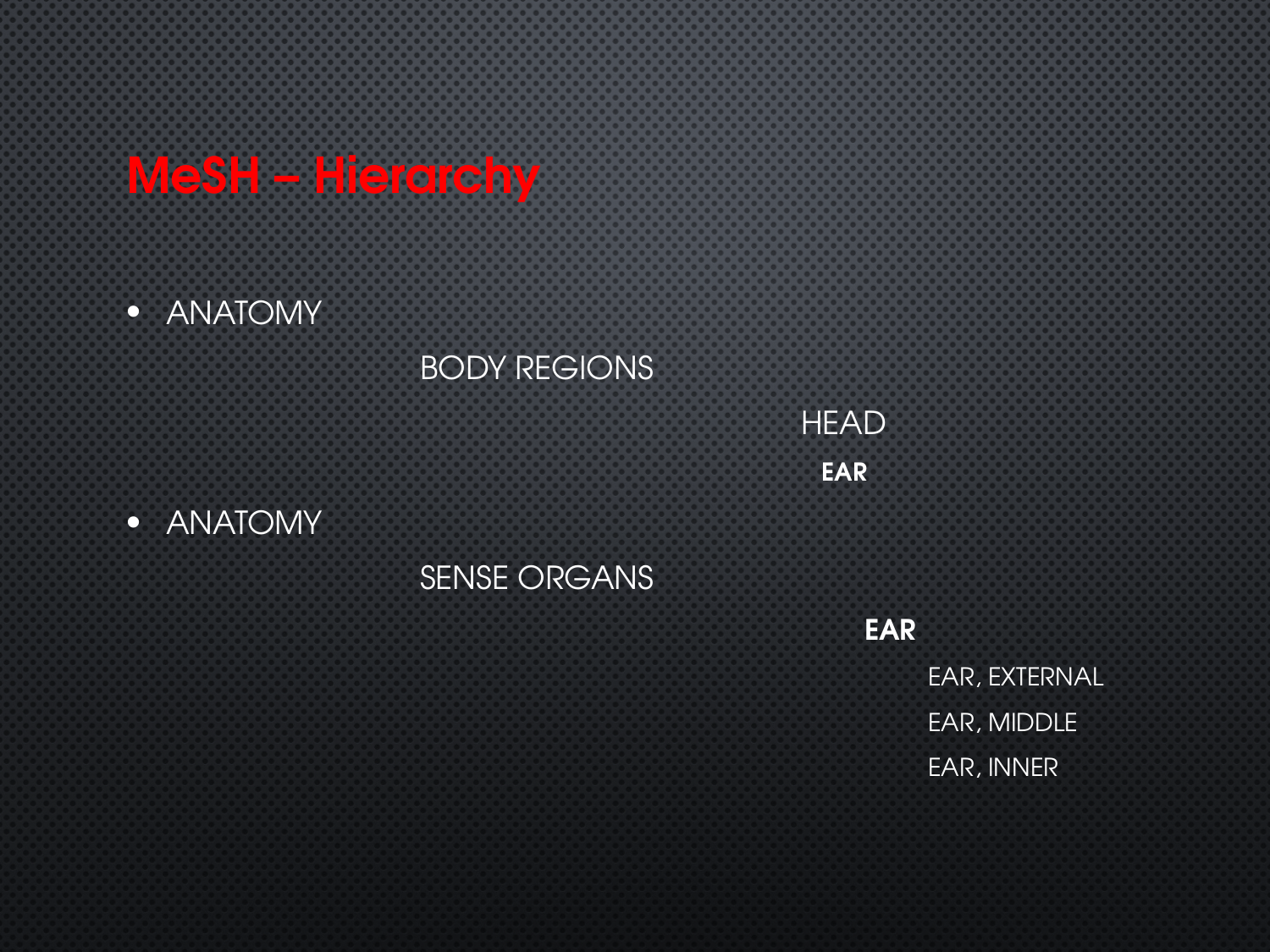

# MeSH – Hierarchy
Anatomy
			Body Regions
						Head
					   Ear
Anatomy
			Sense Organs
						Ear
						Ear, External
						Ear, Middle
						Ear, Inner